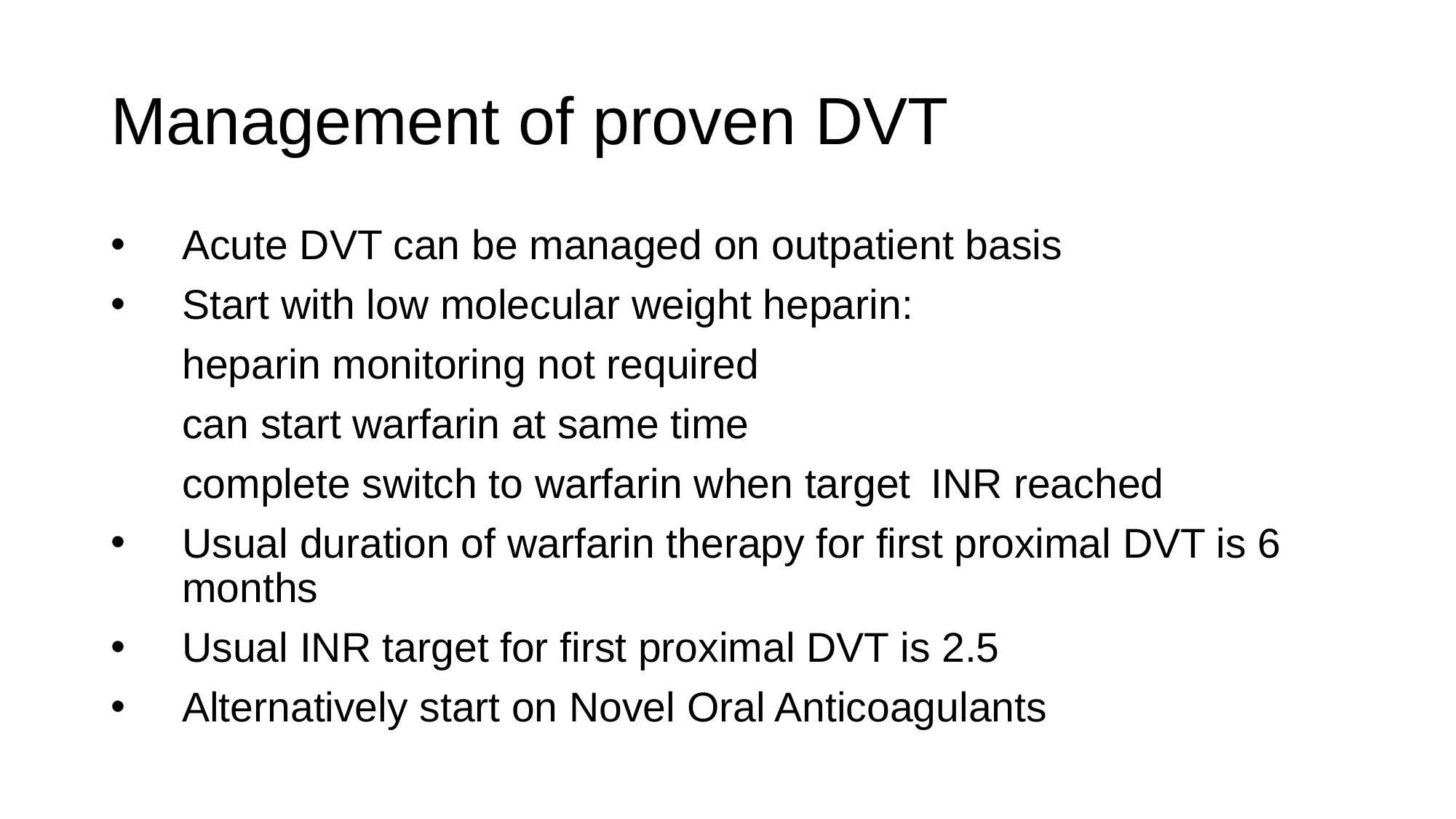

# Management of proven DVT
Acute DVT can be managed on outpatient basis
Start with low molecular weight heparin:
		heparin monitoring not required
		can start warfarin at same time
		complete switch to warfarin when target 	INR reached
Usual duration of warfarin therapy for first proximal DVT is 6 months
Usual INR target for first proximal DVT is 2.5
Alternatively start on Novel Oral Anticoagulants